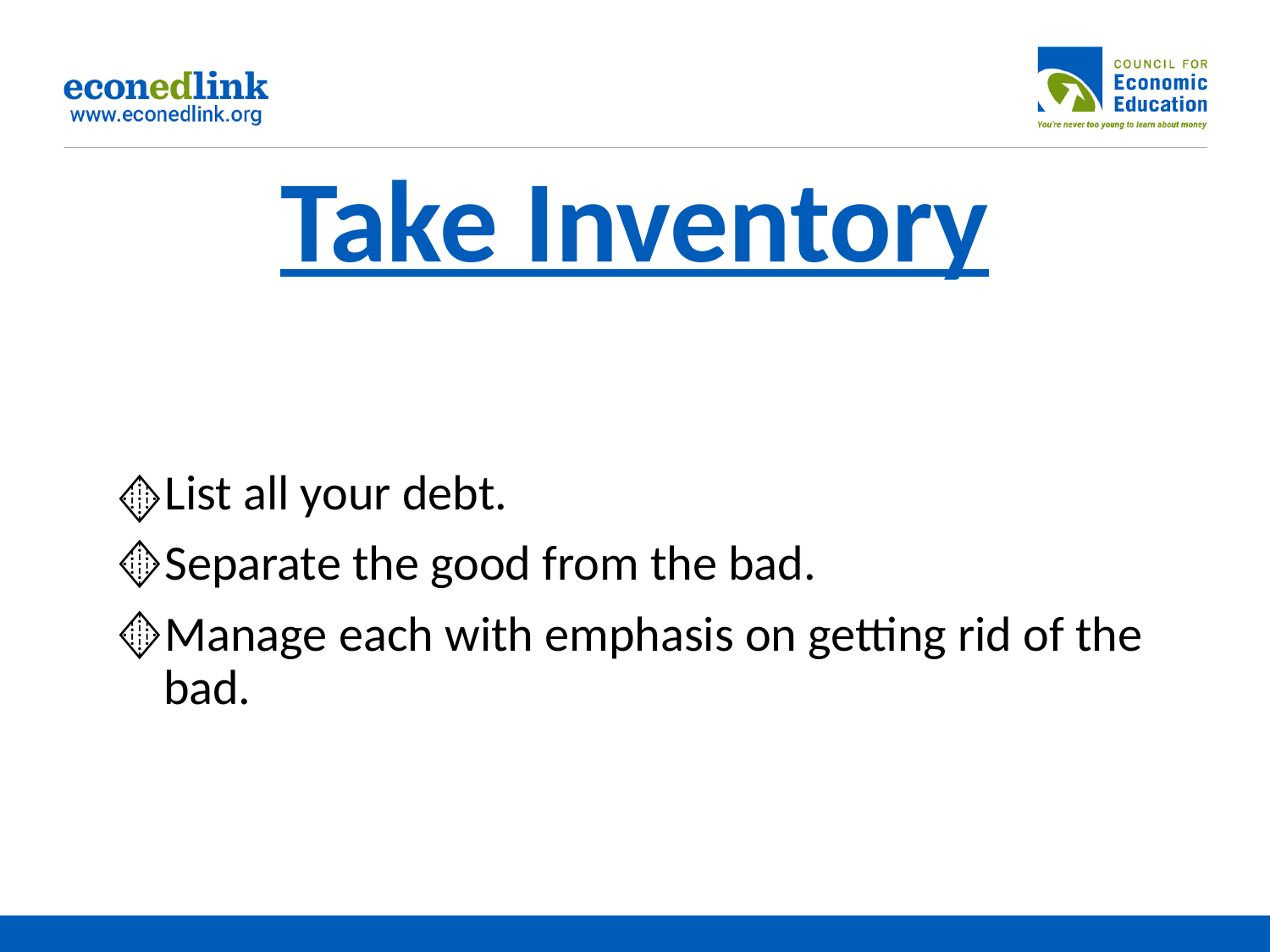

# Take Inventory
List all your debt.
Separate the good from the bad.
Manage each with emphasis on getting rid of the bad.